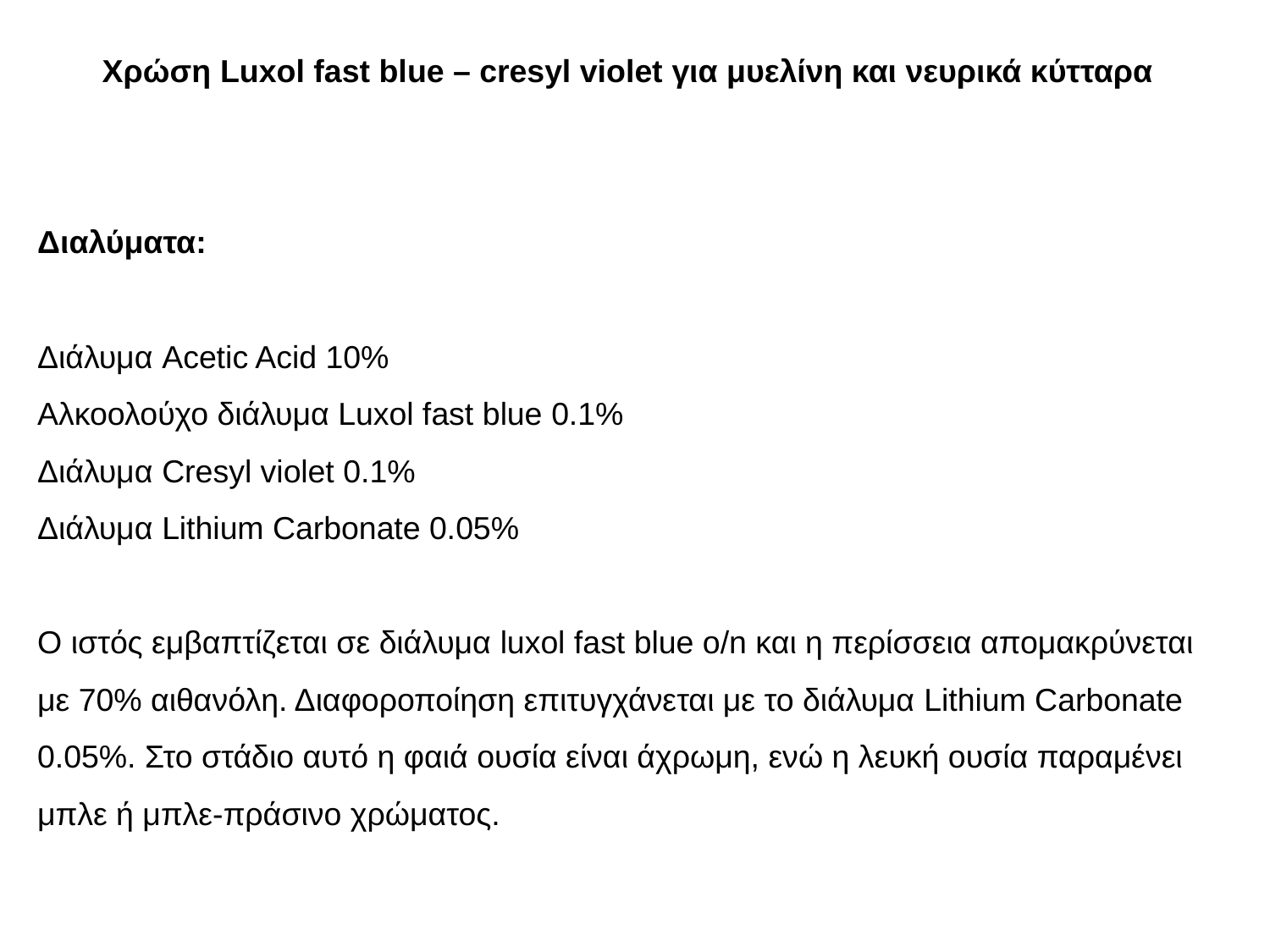

Χρώση Luxol fast blue – cresyl violet για μυελίνη και νευρικά κύτταρα

Διαλύματα:

Διάλυμα Acetic Acid 10%
Αλκοολούχο διάλυμα Luxol fast blue 0.1%
Διάλυμα Cresyl violet 0.1%
Διάλυμα Lithium Carbonate 0.05%

Ο ιστός εμβαπτίζεται σε διάλυμα luxol fast blue o/n και η περίσσεια απομακρύνεται με 70% αιθανόλη. Διαφοροποίηση επιτυγχάνεται με το διάλυμα Lithium Carbonate 0.05%. Στο στάδιο αυτό η φαιά ουσία είναι άχρωμη, ενώ η λευκή ουσία παραμένει μπλε ή μπλε-πράσινο χρώματος.